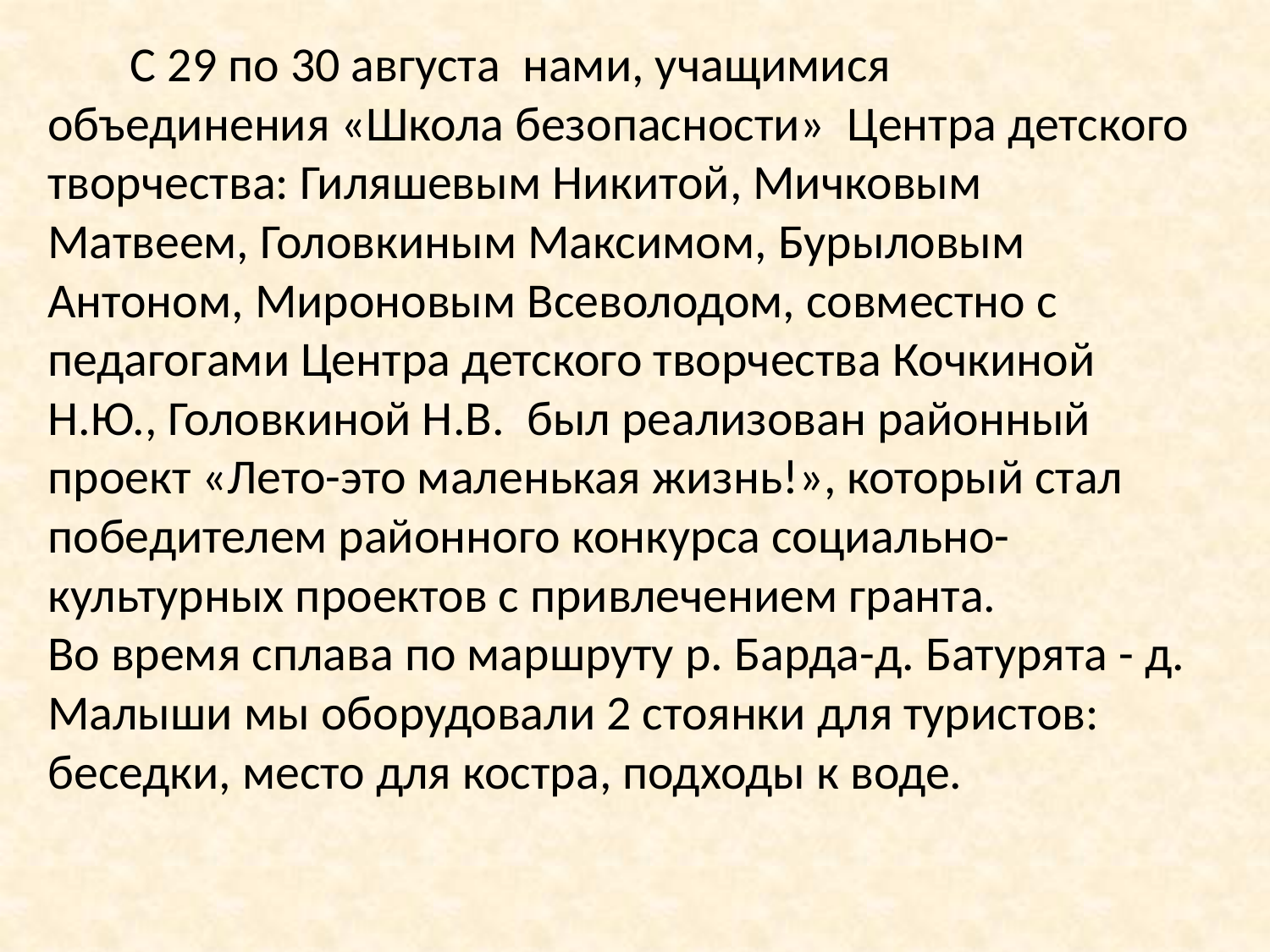

С 29 по 30 августа  нами, учащимися  объединения «Школа безопасности»  Центра детского творчества: Гиляшевым Никитой, Мичковым  Матвеем, Головкиным Максимом, Бурыловым Антоном, Мироновым Всеволодом, совместно с педагогами Центра детского творчества Кочкиной Н.Ю., Головкиной Н.В.  был реализован районный проект «Лето-это маленькая жизнь!», который стал победителем районного конкурса социально-культурных проектов с привлечением гранта.
Во время сплава по маршруту р. Барда-д. Батурята - д. Малыши мы оборудовали 2 стоянки для туристов: беседки, место для костра, подходы к воде.